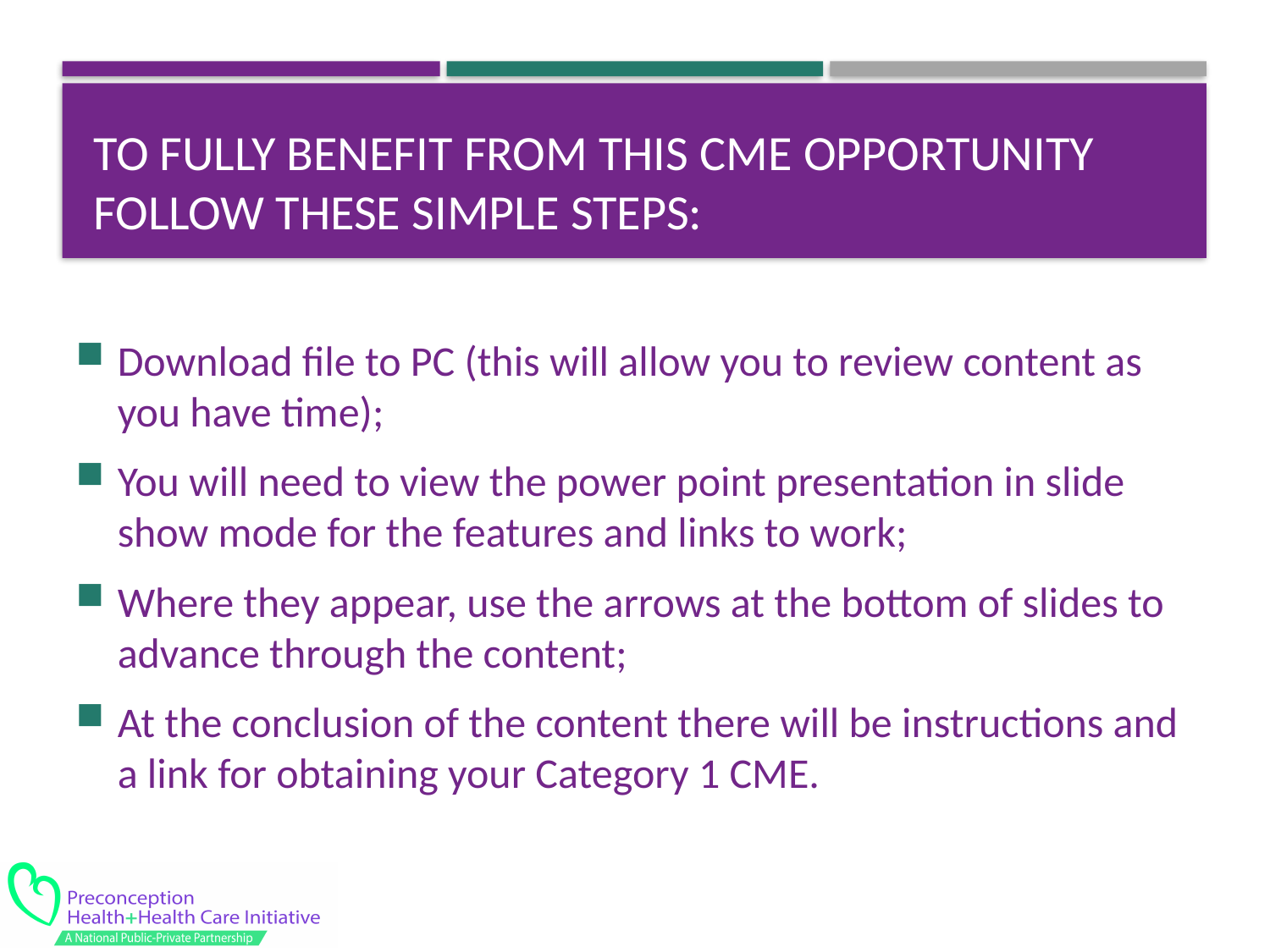

# To Fully benefit from this CME Opportunity Follow these Simple Steps:
Download file to PC (this will allow you to review content as you have time);
You will need to view the power point presentation in slide show mode for the features and links to work;
Where they appear, use the arrows at the bottom of slides to advance through the content;
At the conclusion of the content there will be instructions and a link for obtaining your Category 1 CME.